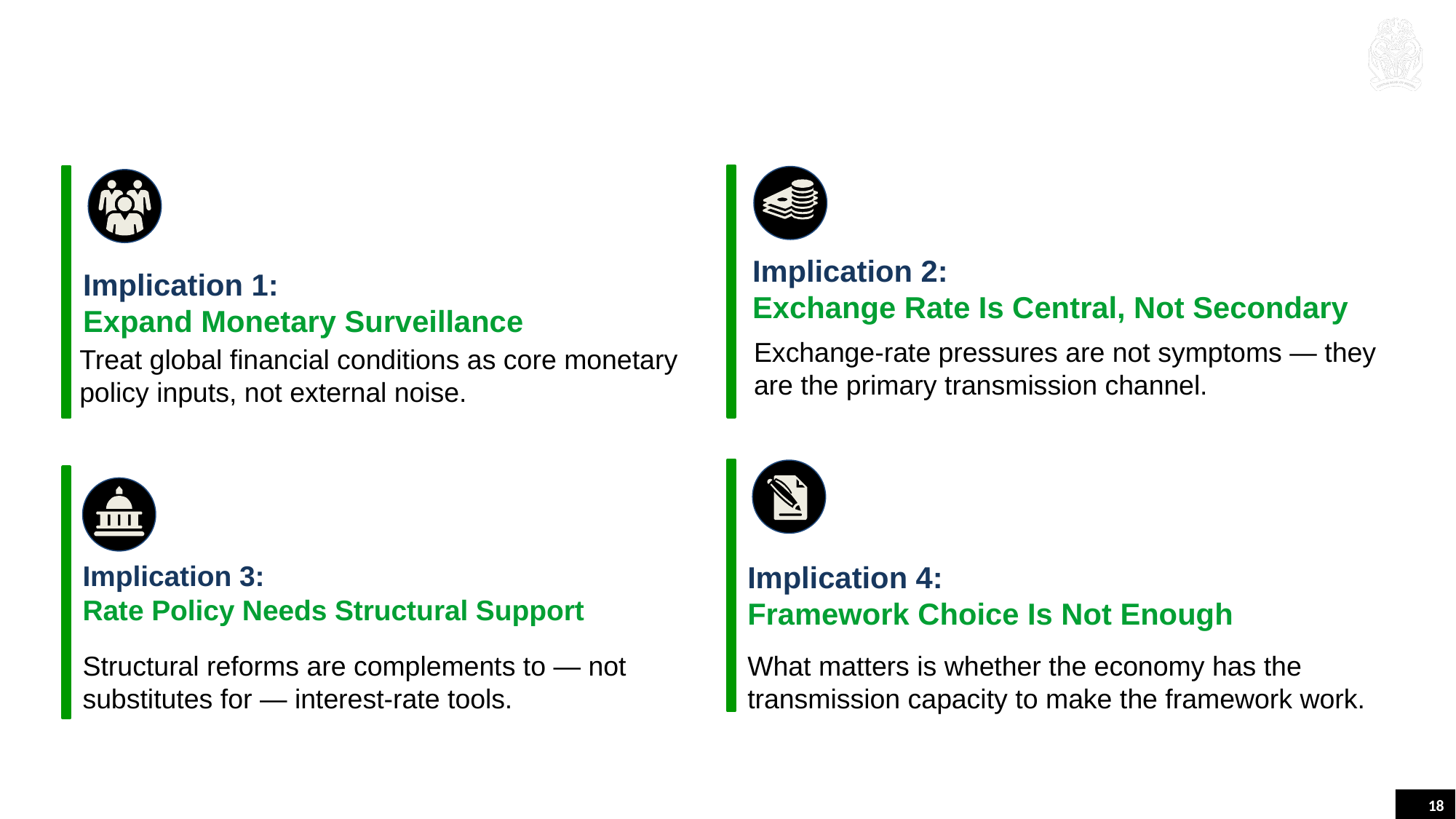

6.0  | Policy Implications & Recommendations

Implication 1:
Expand Monetary Surveillance
Treat global financial conditions as core monetary policy inputs, not external noise.
Implication 2:
Exchange Rate Is Central, Not Secondary
Exchange-rate pressures are not symptoms — they are the primary transmission channel.

Implication 3:
Rate Policy Needs Structural Support
Implication 4:
Framework Choice Is Not Enough
Structural reforms are complements to — not substitutes for — interest-rate tools.
What matters is whether the economy has the transmission capacity to make the framework work.

18